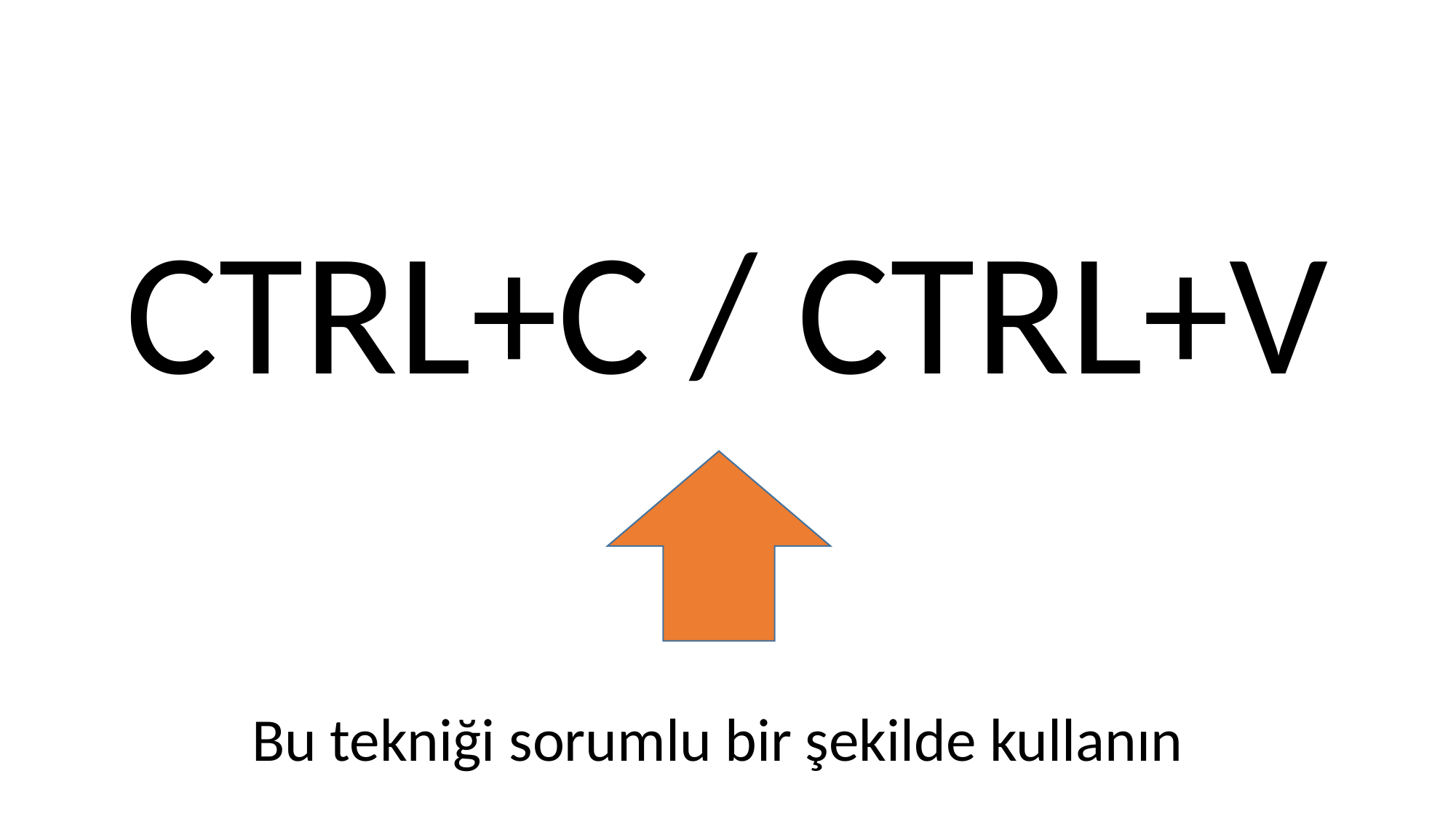

#
CTRL+C / CTRL+V

Bu tekniği sorumlu bir şekilde kullanın